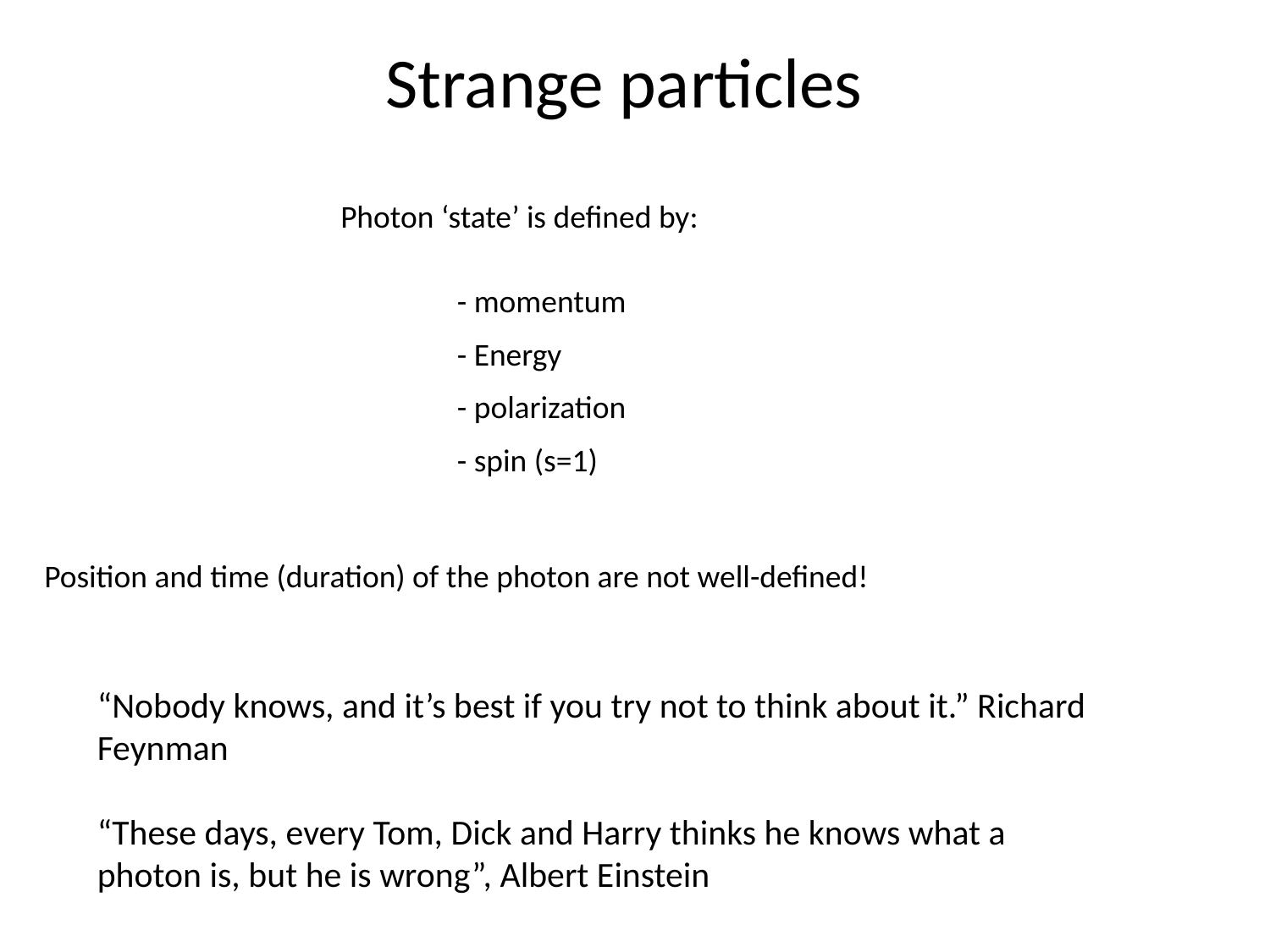

# Strange particles
Photon ‘state’ is defined by:
- momentum
- Energy
- polarization
- spin (s=1)
Position and time (duration) of the photon are not well-defined!
“Nobody knows, and it’s best if you try not to think about it.” Richard Feynman
“These days, every Tom, Dick and Harry thinks he knows what a photon is, but he is wrong”, Albert Einstein